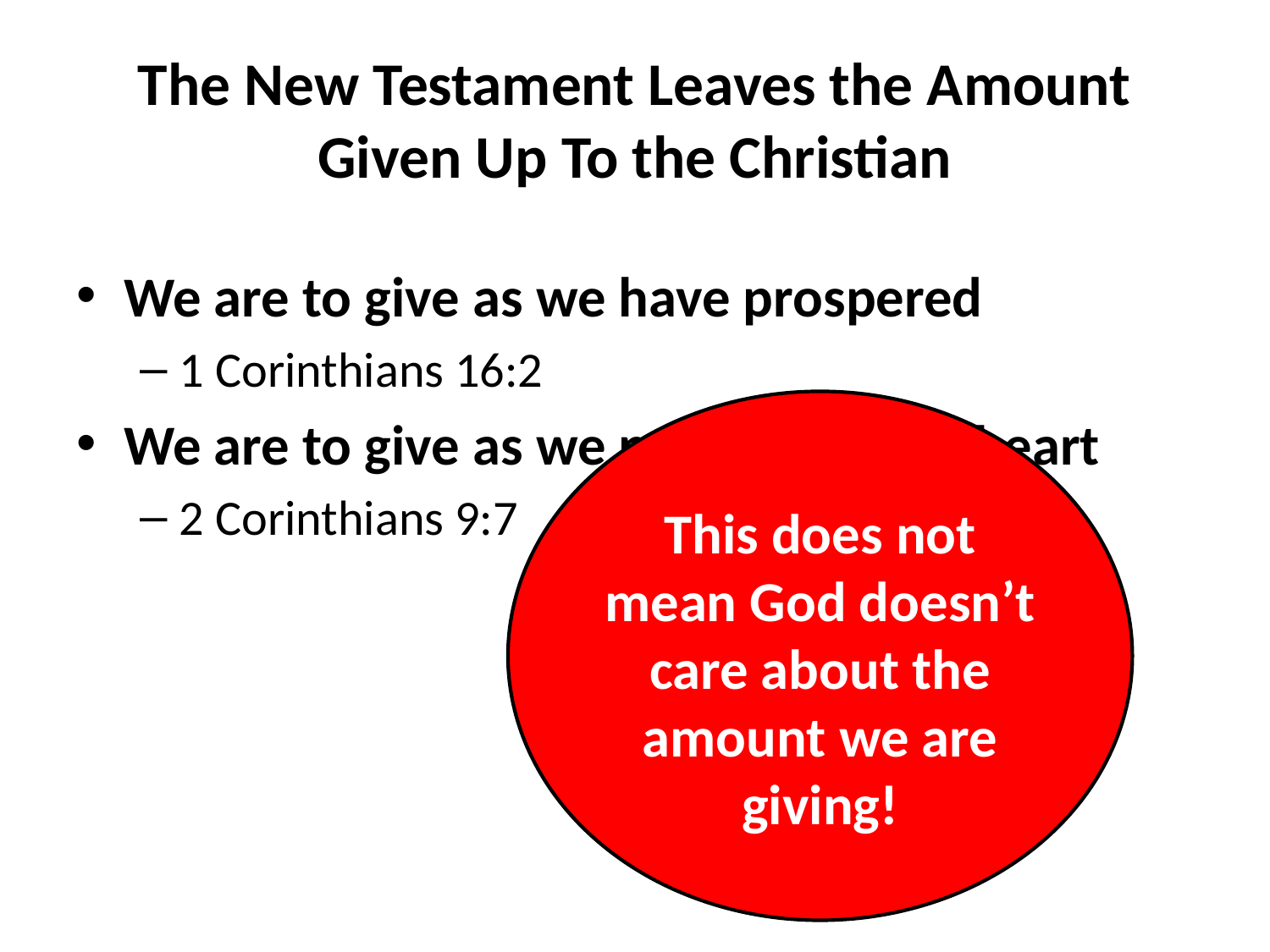

# The New Testament Leaves the Amount Given Up To the Christian
We are to give as we have prospered
1 Corinthians 16:2
We are to give as we purpose in our heart
2 Corinthians 9:7

This does not mean God doesn’t care about the amount we are giving!